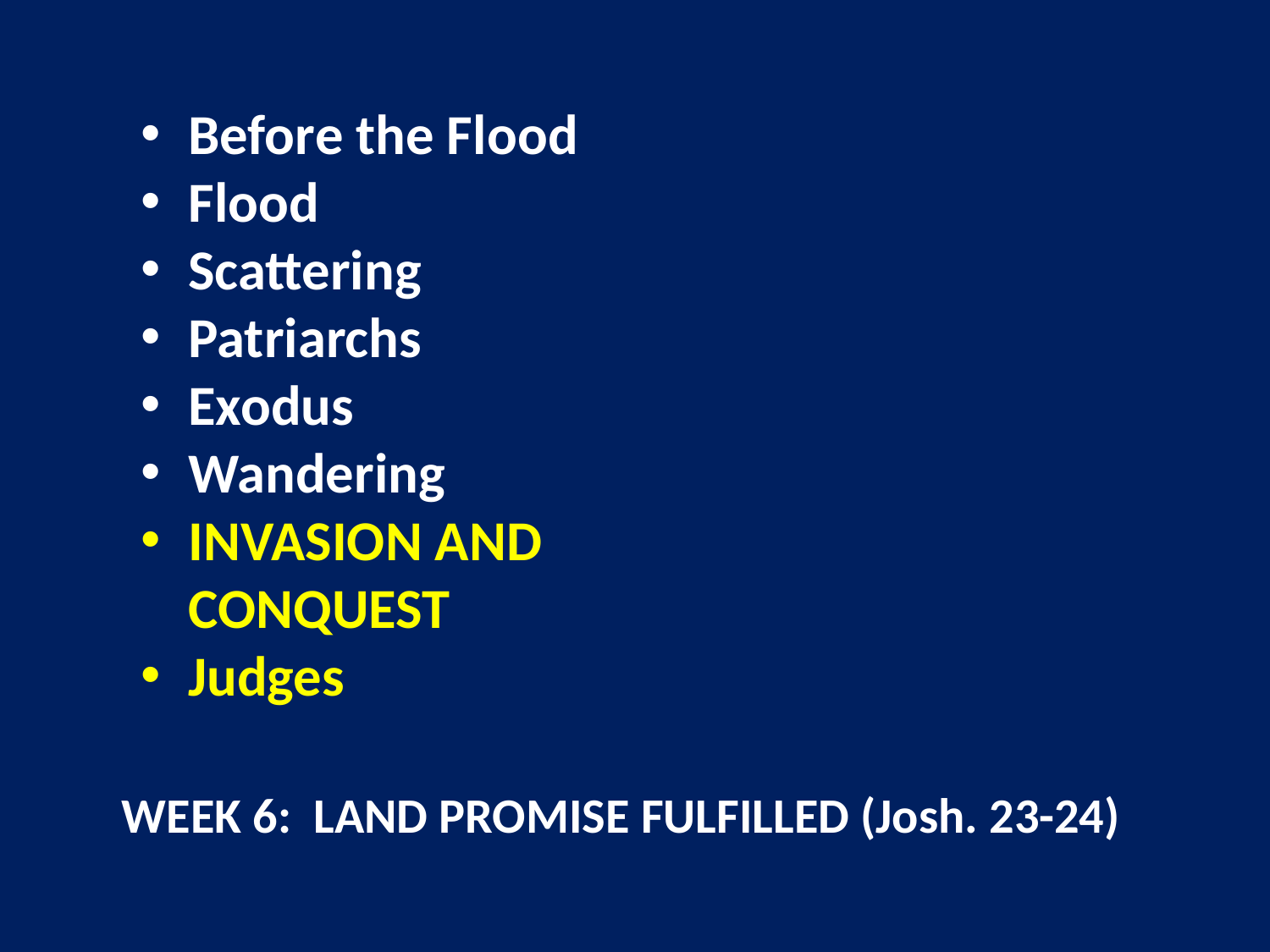

Before the Flood
Flood
Scattering
Patriarchs
Exodus
Wandering
INVASION AND CONQUEST
Judges
WEEK 6:  LAND PROMISE FULFILLED (Josh. 23-24)